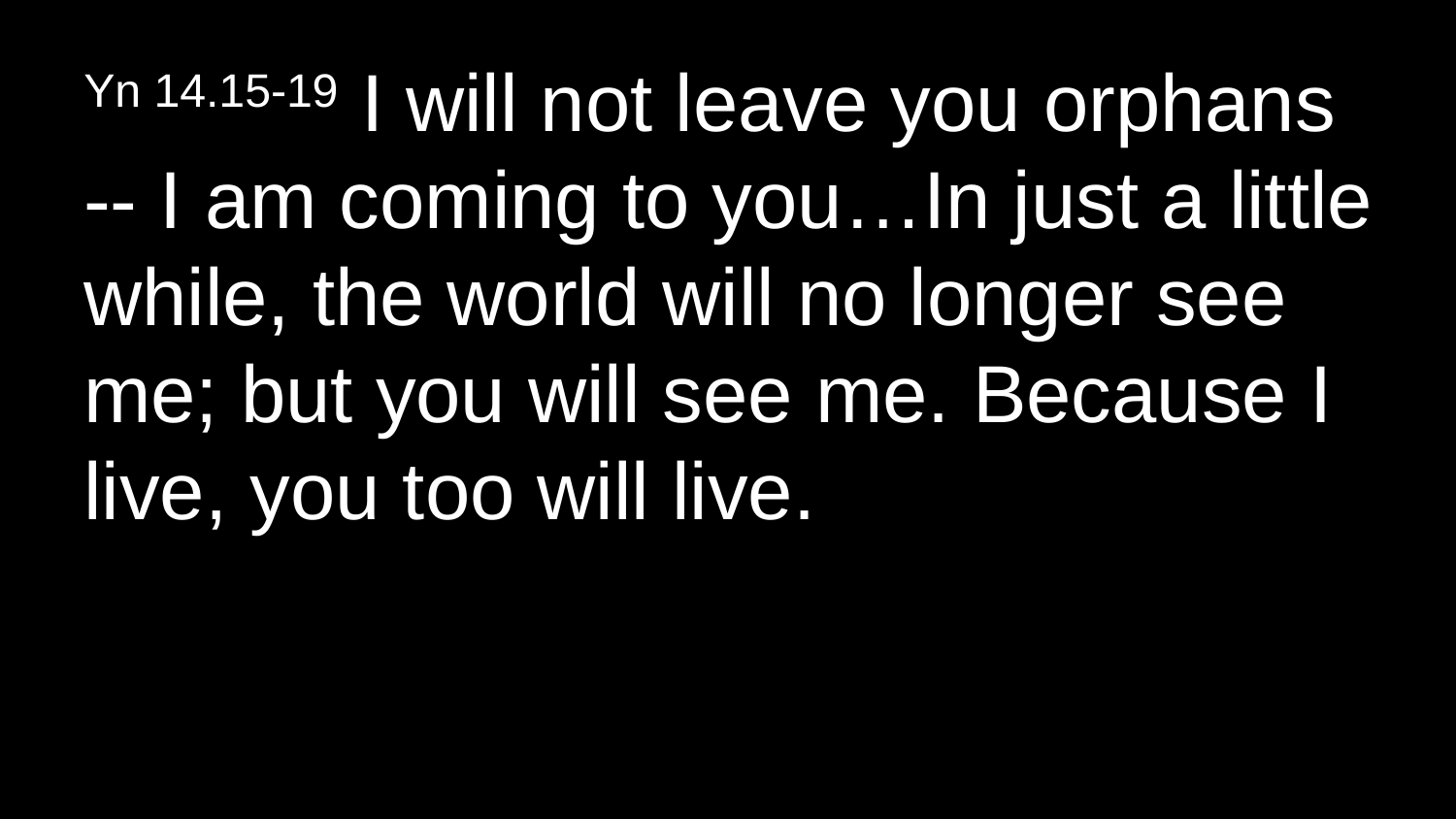

Yn 14.15-19 I will not leave you orphans -- I am coming to you…In just a little while, the world will no longer see me; but you will see me. Because I live, you too will live.